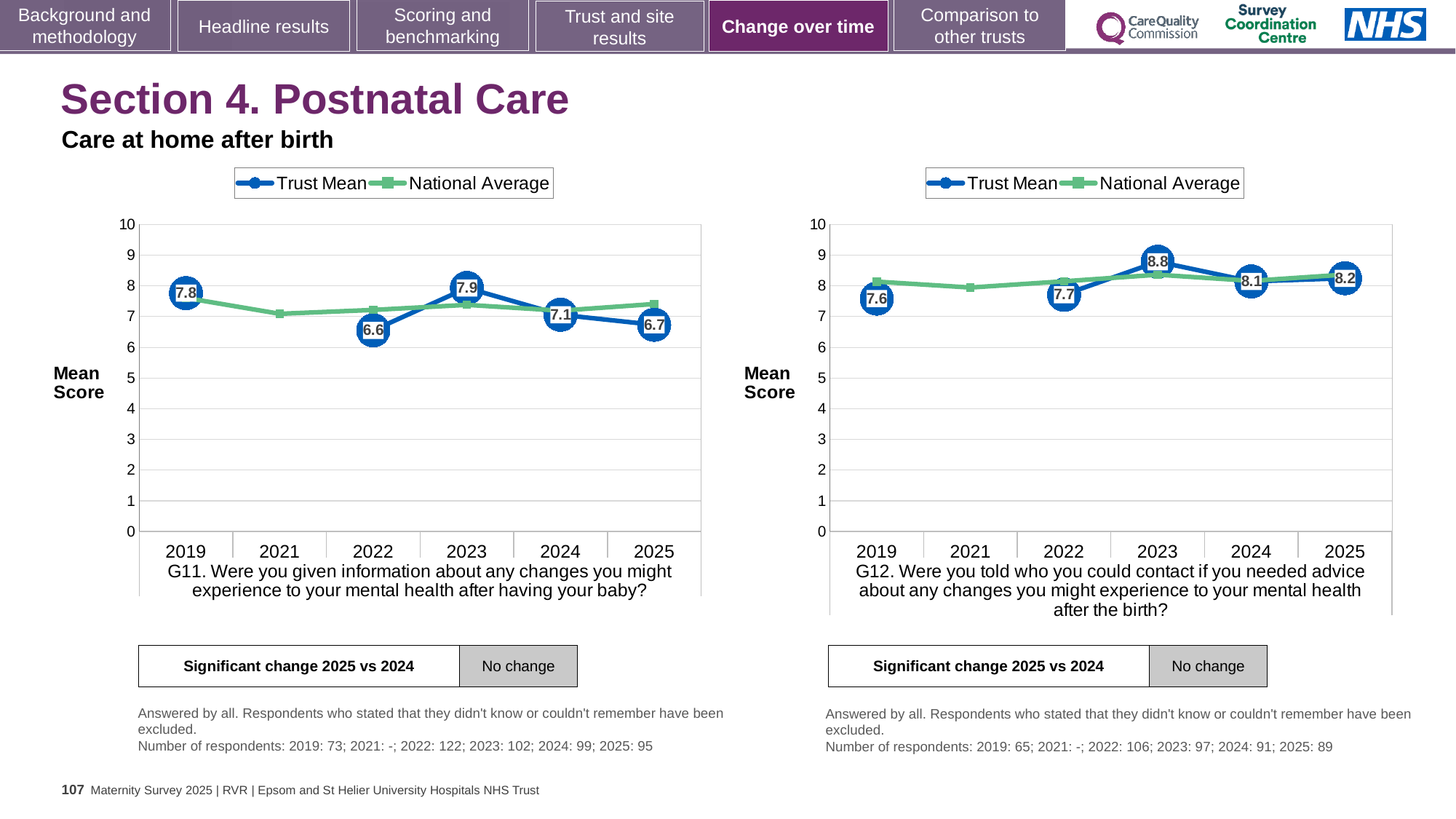

# Section 4. Postnatal Care
Care at home after birth

### Chart

| Category | Trust Mean | National Average |
|---|---|---|
| 2019 | 7.764399992345528 | 7.605865293650711 |
| 2021 | None | 7.090638133698132 |
| 2022 | 6.552378559543517 | 7.215631157600871 |
| 2023 | 7.930447874035375 | 7.381715604010473 |
| 2024 | 7.059354080308438 | 7.191714113962193 |
| 2025 | 6.732068134784813 | 7.409102394280751 |

### Chart

| Category | Trust Mean | National Average |
|---|---|---|
| 2019 | 7.585327324453209 | 8.136718089580668 |
| 2021 | None | 7.945188706025326 |
| 2022 | 7.71064942665945 | 8.147597211255825 |
| 2023 | 8.785876522339482 | 8.361600704335773 |
| 2024 | 8.144272786883159 | 8.161768408373216 |
| 2025 | 8.247396667906674 | 8.366511328944203 |
| Significant change 2025 vs 2024 | No change |
| --- | --- |
| Significant change 2025 vs 2024 | No change |
| --- | --- |
Answered by all. Respondents who stated that they didn't know or couldn't remember have been excluded.
Number of respondents: 2019: 73; 2021: -; 2022: 122; 2023: 102; 2024: 99; 2025: 95
Answered by all. Respondents who stated that they didn't know or couldn't remember have been excluded.
Number of respondents: 2019: 65; 2021: -; 2022: 106; 2023: 97; 2024: 91; 2025: 89
107